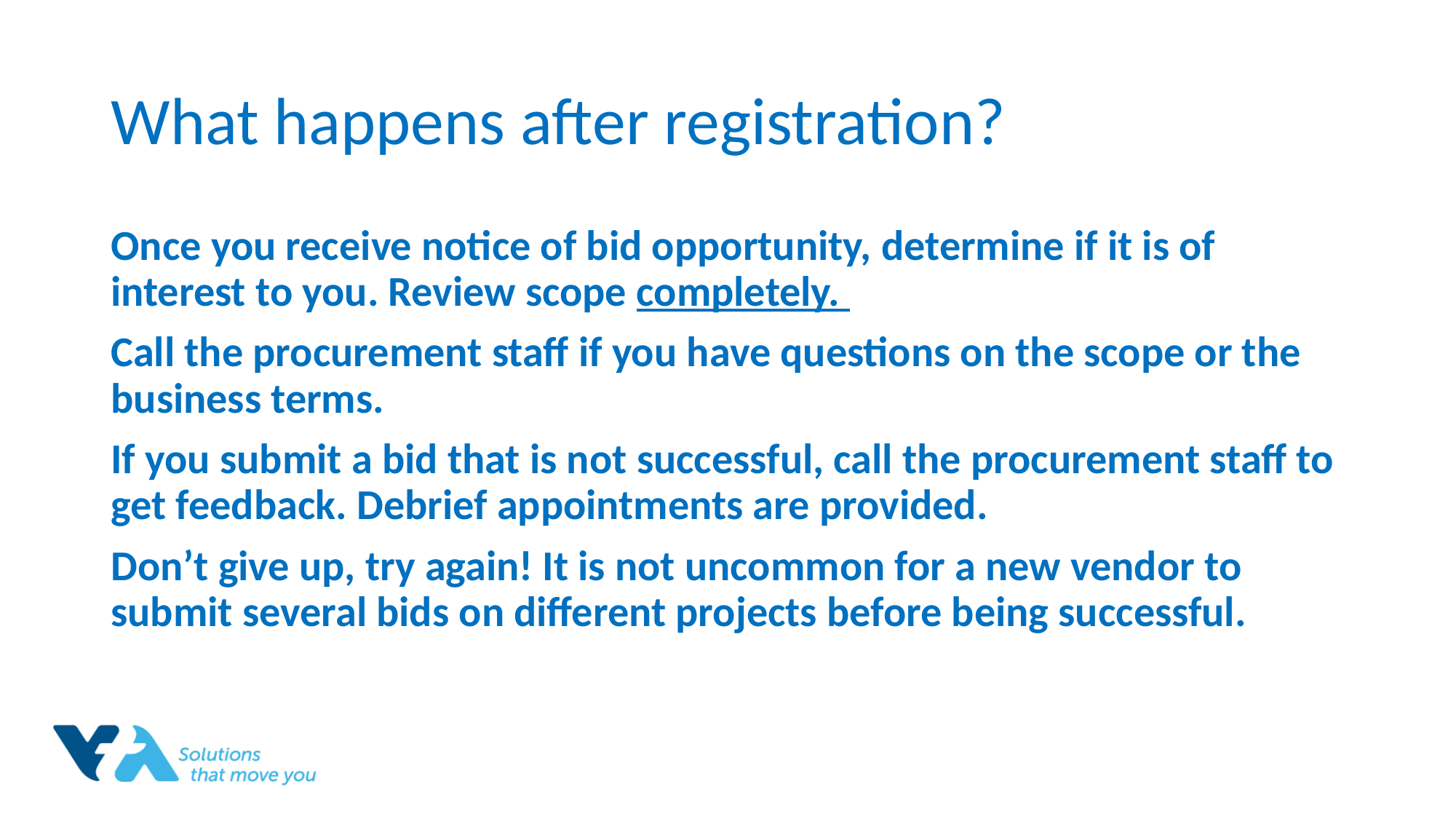

# What happens after registration?
Once you receive notice of bid opportunity, determine if it is of interest to you. Review scope completely.
Call the procurement staff if you have questions on the scope or the business terms.
If you submit a bid that is not successful, call the procurement staff to get feedback. Debrief appointments are provided.
Don’t give up, try again! It is not uncommon for a new vendor to submit several bids on different projects before being successful.